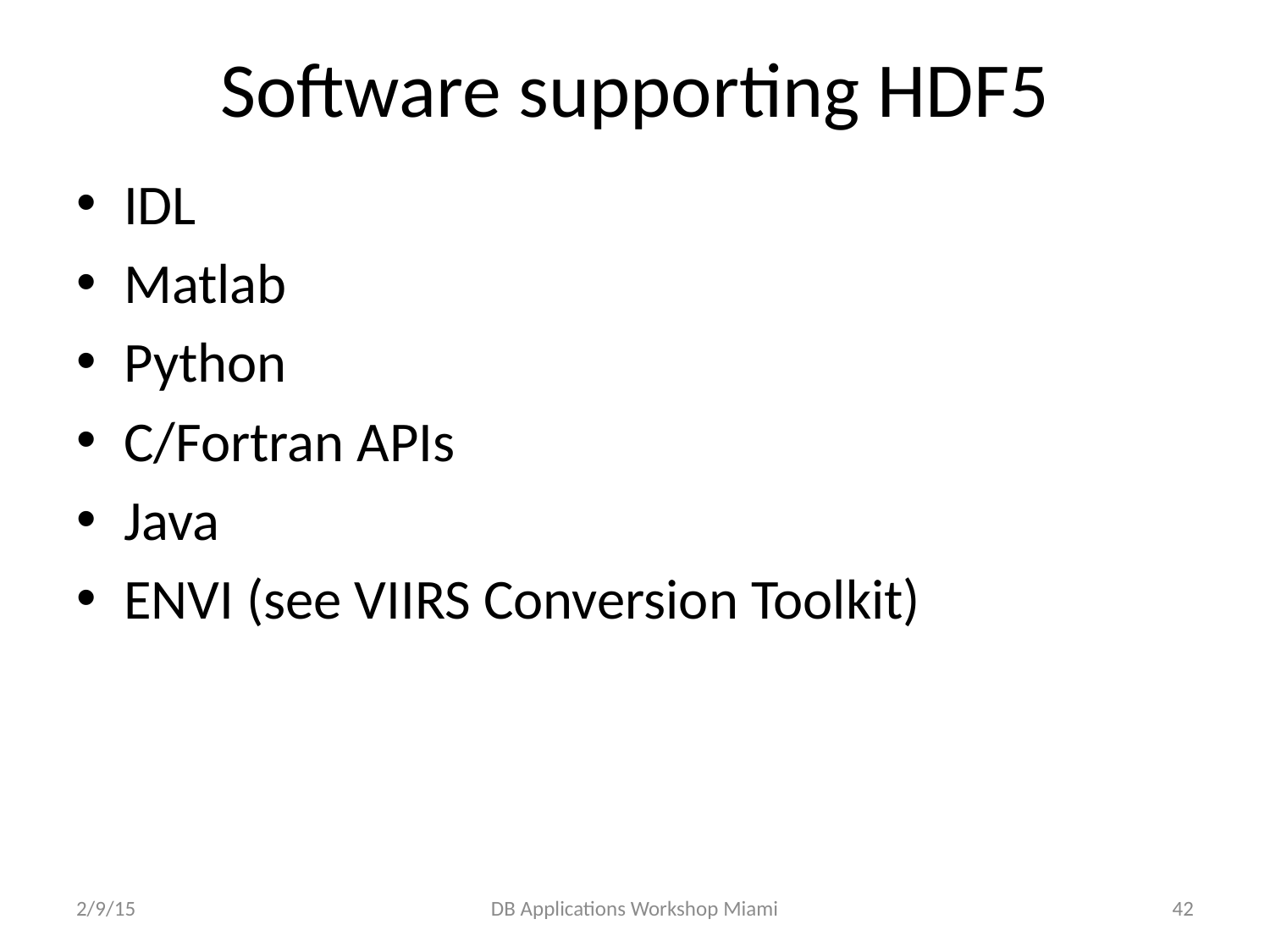

# Software supporting HDF5
IDL
Matlab
Python
C/Fortran APIs
Java
ENVI (see VIIRS Conversion Toolkit)
2/9/15
DB Applications Workshop Miami
42